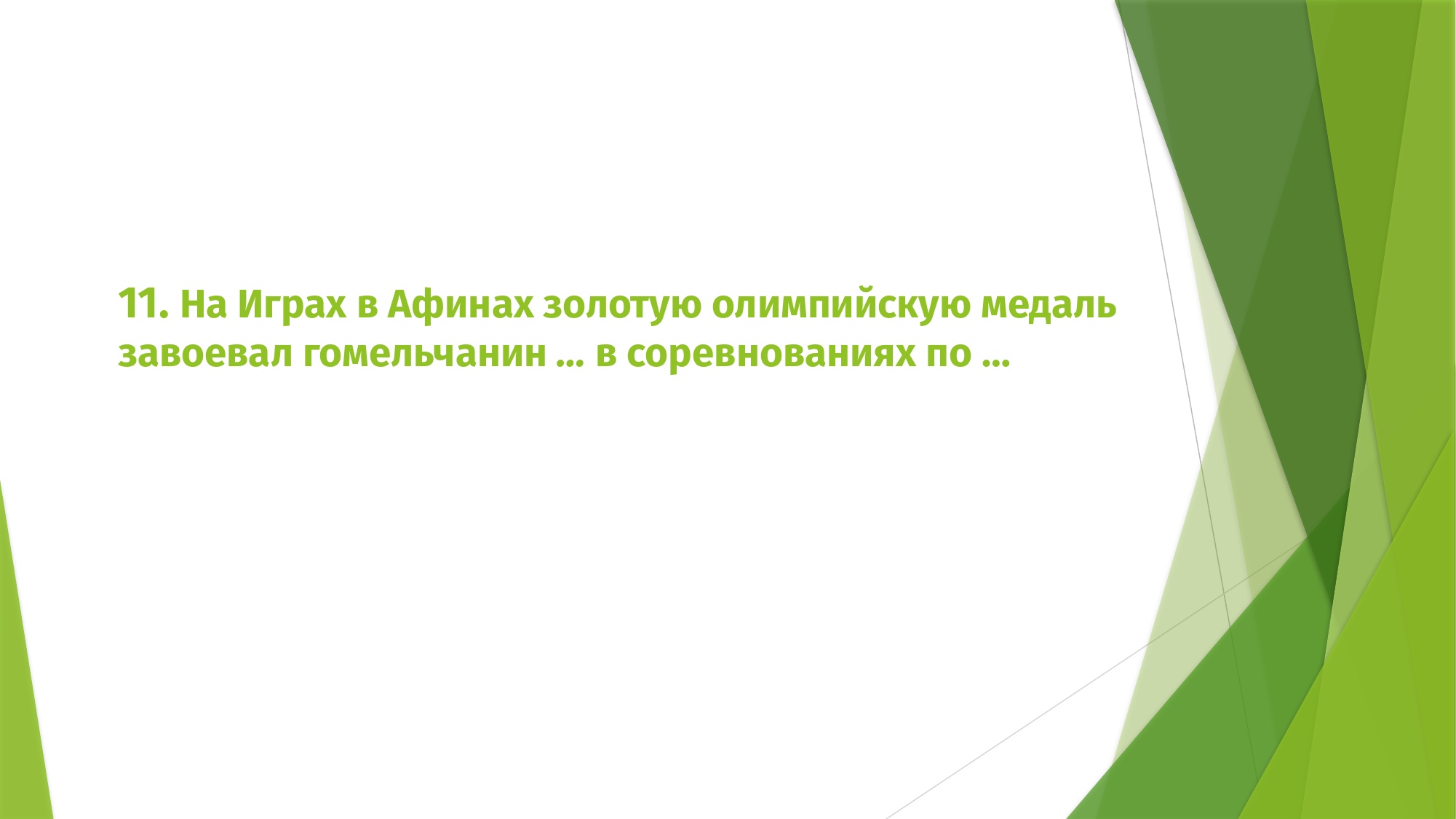

# 11. На Играх в Афинах золотую олимпийскую медаль завоевал гомельчанин … в соревнованиях по …